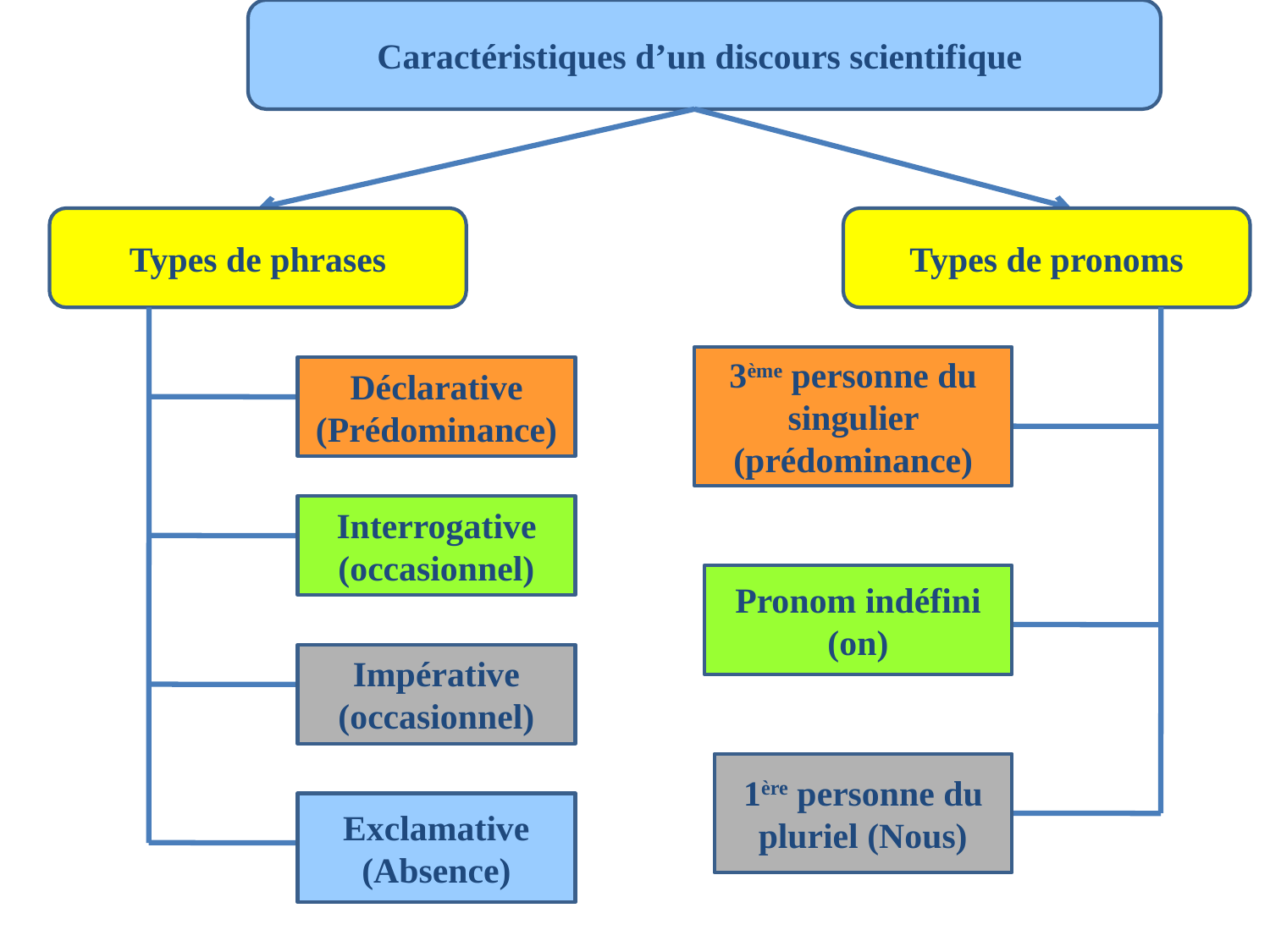

Caractéristiques d’un discours scientifique

Types de phrases

Types de pronoms
3ème personne du singulier (prédominance)
Déclarative
(Prédominance)
Interrogative
(occasionnel)
Pronom indéfini (on)
Impérative
(occasionnel)
1ère personne du pluriel (Nous)
Exclamative
(Absence)